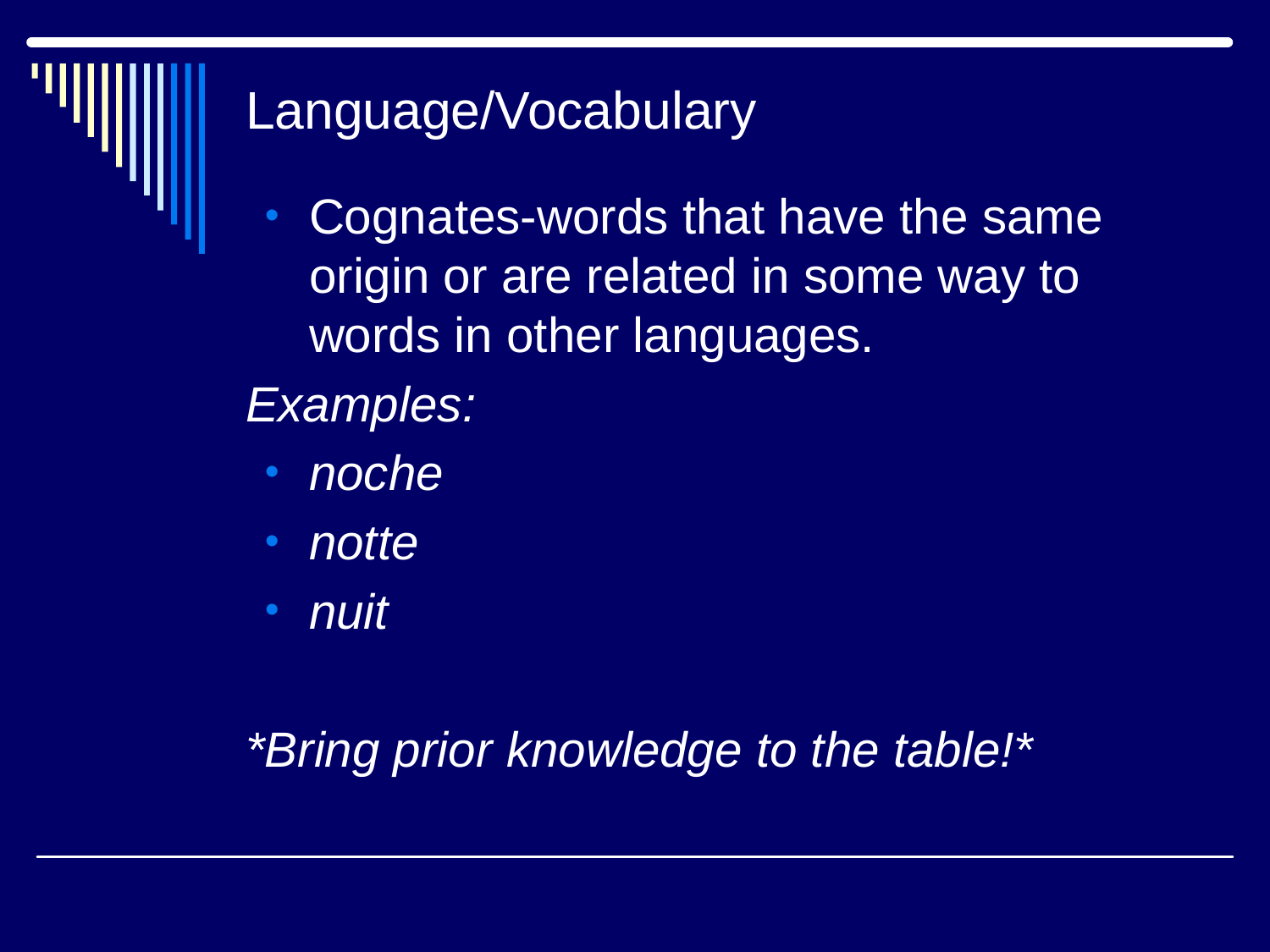

# Language/Vocabulary
Cognates-words that have the same origin or are related in some way to words in other languages.
Examples:
noche
notte
nuit

*Bring prior knowledge to the table!*